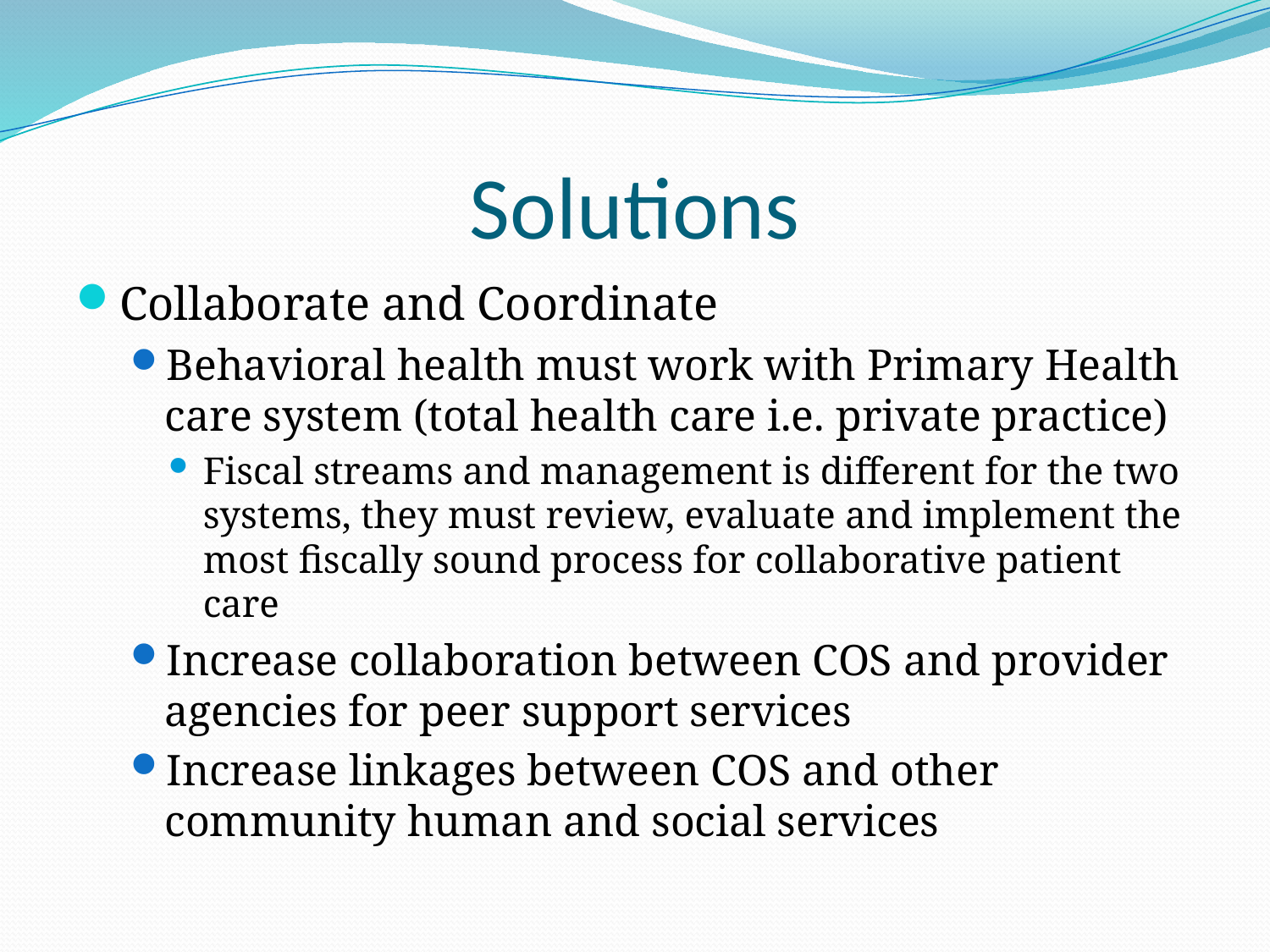

# Solutions
Collaborate and Coordinate
Behavioral health must work with Primary Health care system (total health care i.e. private practice)
Fiscal streams and management is different for the two systems, they must review, evaluate and implement the most fiscally sound process for collaborative patient care
Increase collaboration between COS and provider agencies for peer support services
Increase linkages between COS and other community human and social services